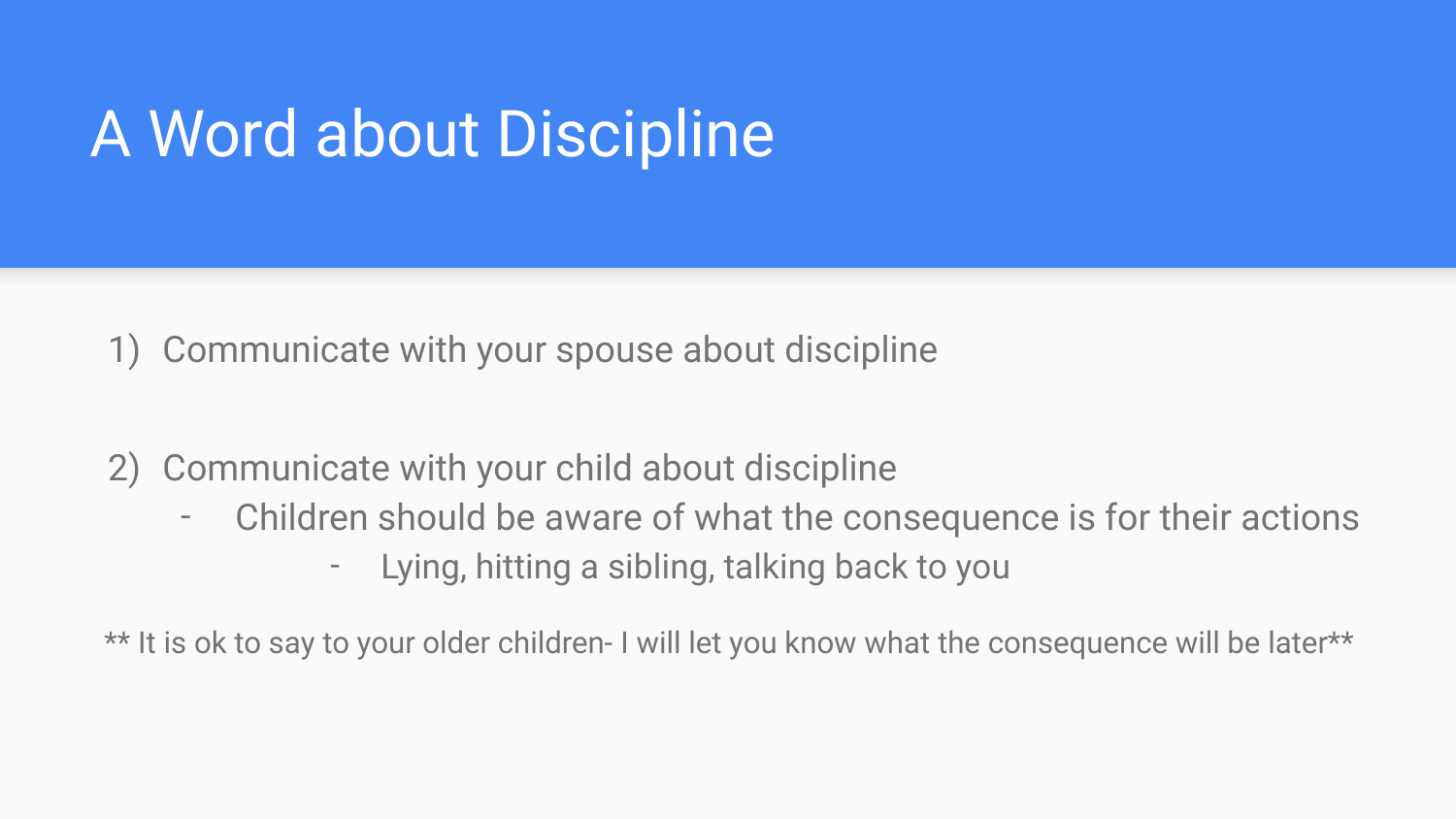

# A Word about Discipline
Communicate with your spouse about discipline

Communicate with your child about discipline
Children should be aware of what the consequence is for their actions
Lying, hitting a sibling, talking back to you
** It is ok to say to your older children- I will let you know what the consequence will be later**